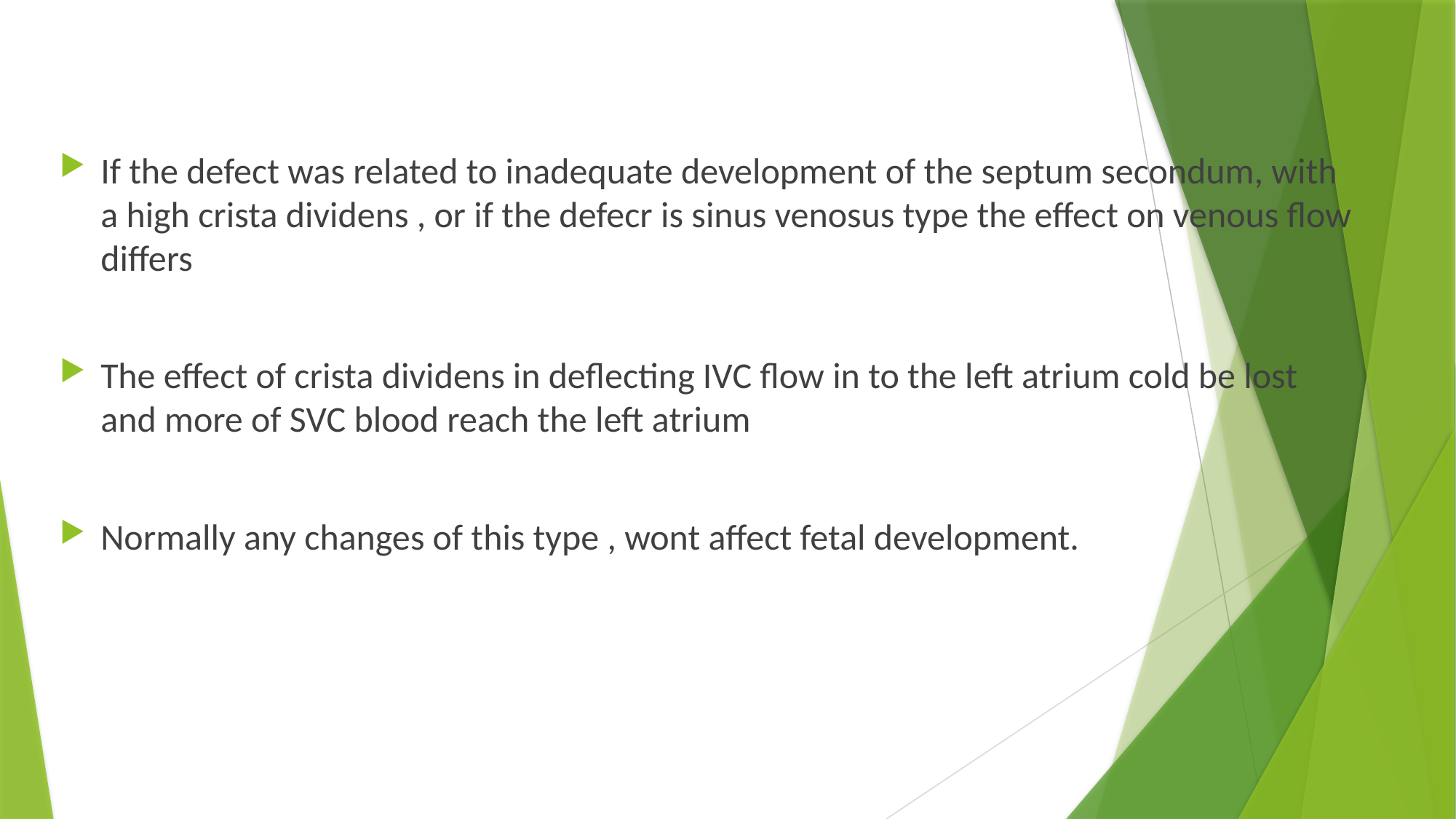

If the defect was related to inadequate development of the septum secondum, with a high crista dividens , or if the defecr is sinus venosus type the effect on venous flow differs

The effect of crista dividens in deflecting IVC flow in to the left atrium cold be lost and more of SVC blood reach the left atrium

Normally any changes of this type , wont affect fetal development.